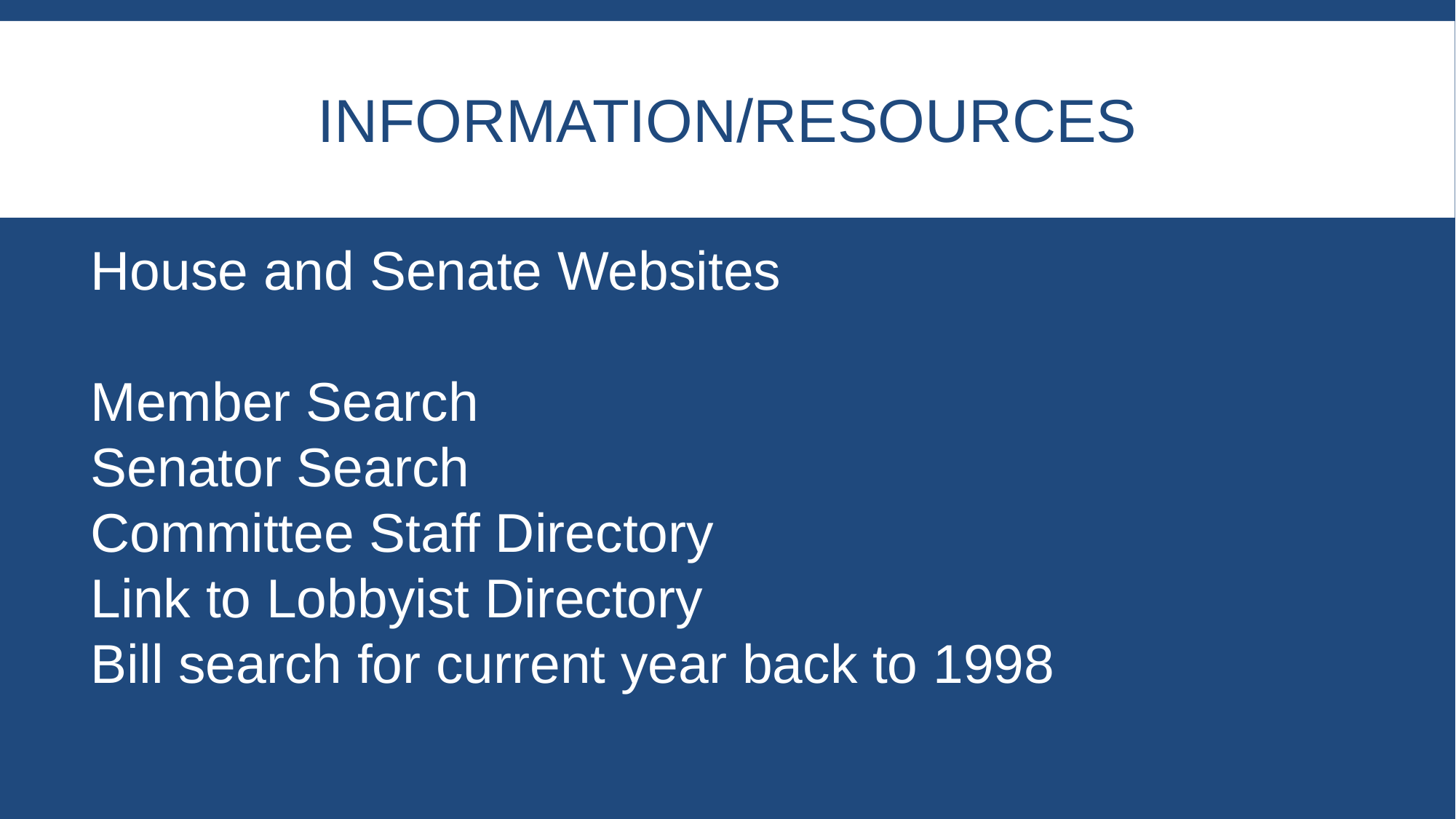

# Information/resources
House and Senate Websites

Member Search
Senator Search
Committee Staff Directory
Link to Lobbyist Directory
Bill search for current year back to 1998